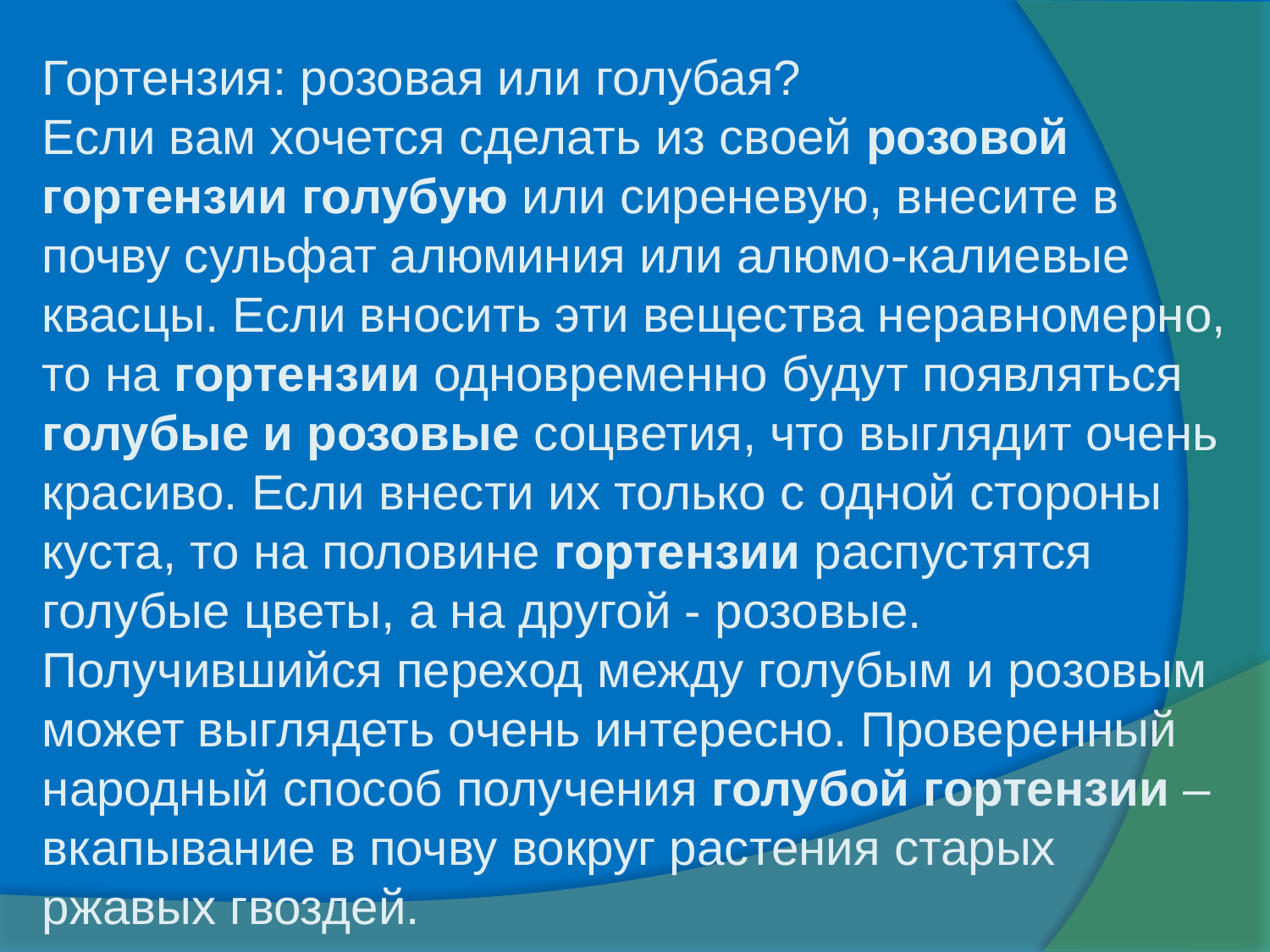

Гортензия: розовая или голубая?
Если вам хочется сделать из своей розовой гортензии голубую или сиреневую, внесите в почву сульфат алюминия или алюмо-калиевые квасцы. Если вносить эти вещества неравномерно, то на гортензии одновременно будут появляться голубые и розовые соцветия, что выглядит очень красиво. Если внести их только с одной стороны куста, то на половине гортензии распустятся голубые цветы, а на другой - розовые. Получившийся переход между голубым и розовым может выглядеть очень интересно. Проверенный народный способ получения голубой гортензии – вкапывание в почву вокруг растения старых ржавых гвоздей.